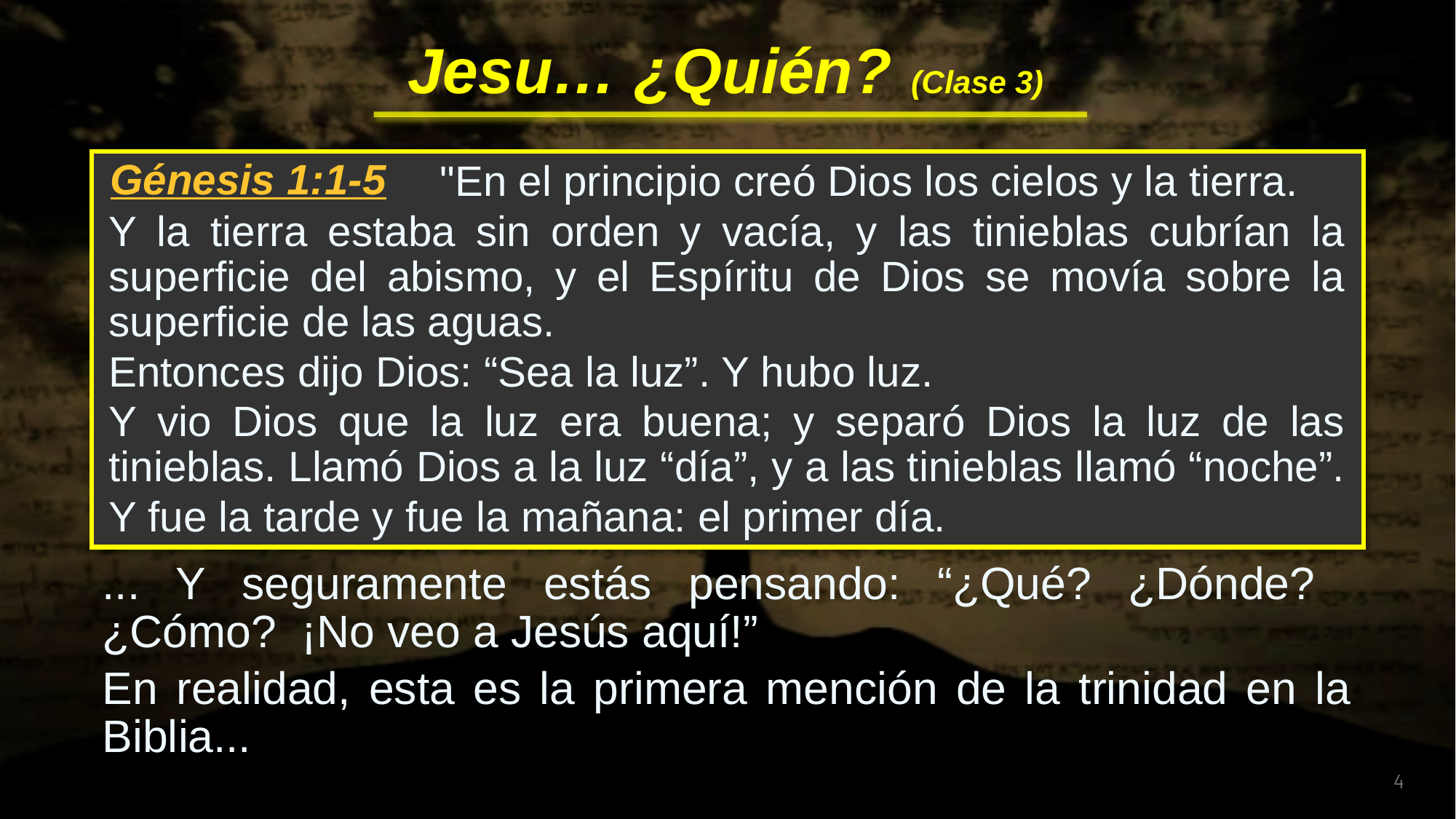

"En el principio creó Dios los cielos y la tierra.
Y la tierra estaba sin orden y vacía, y las tinieblas cubrían la superficie del abismo, y el Espíritu de Dios se movía sobre la superficie de las aguas.
Entonces dijo Dios: “Sea la luz”. Y hubo luz.
Y vio Dios que la luz era buena; y separó Dios la luz de las tinieblas. Llamó Dios a la luz “día”, y a las tinieblas llamó “noche”.
Y fue la tarde y fue la mañana: el primer día.
Génesis 1:1-5
... Y seguramente estás pensando: “¿Qué? ¿Dónde?  ¿Cómo?  ¡No veo a Jesús aquí!”
En realidad, esta es la primera mención de la trinidad en la Biblia...